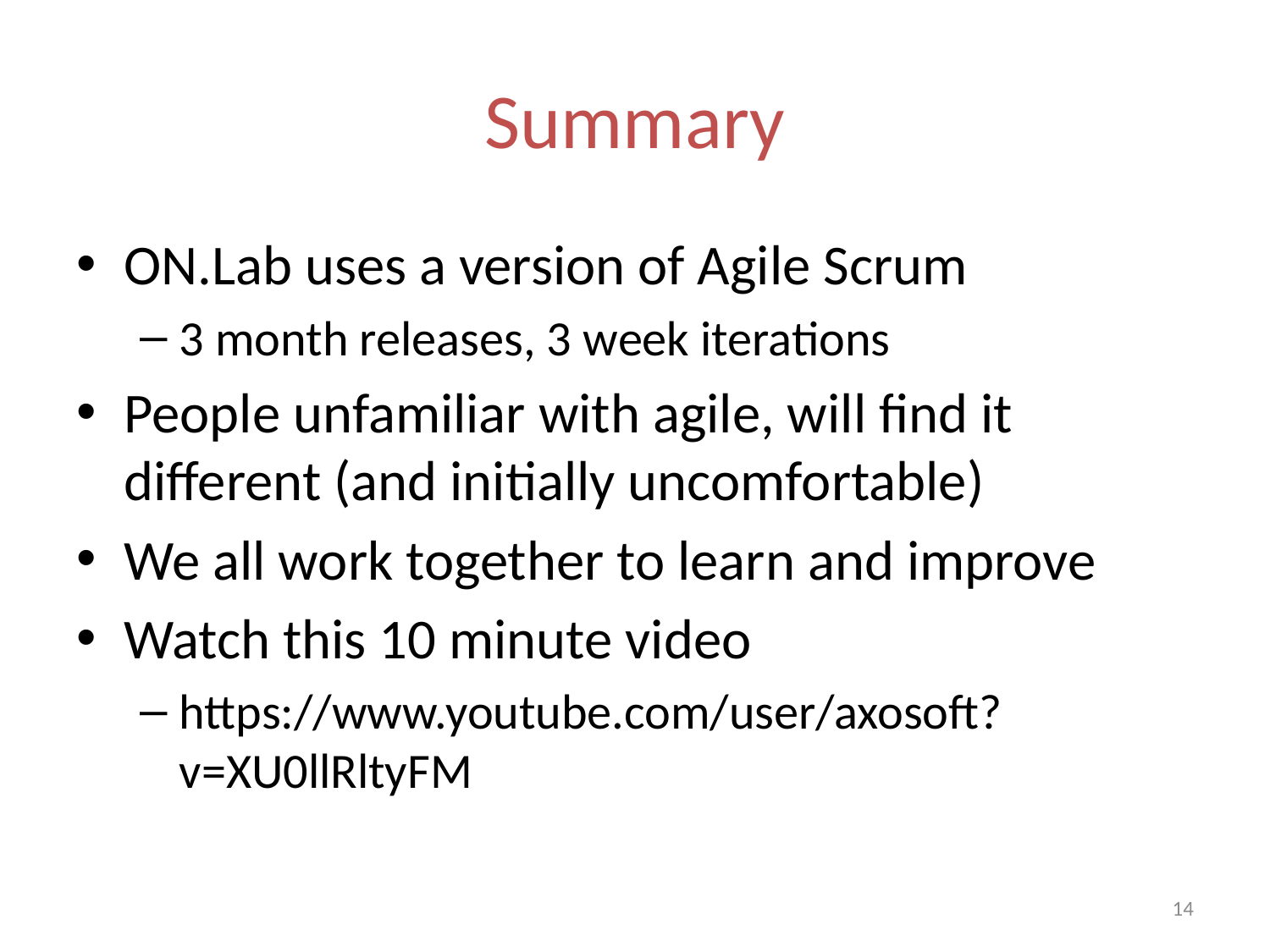

# Summary
ON.Lab uses a version of Agile Scrum
3 month releases, 3 week iterations
People unfamiliar with agile, will find it different (and initially uncomfortable)
We all work together to learn and improve
Watch this 10 minute video
https://www.youtube.com/user/axosoft?v=XU0llRltyFM
14